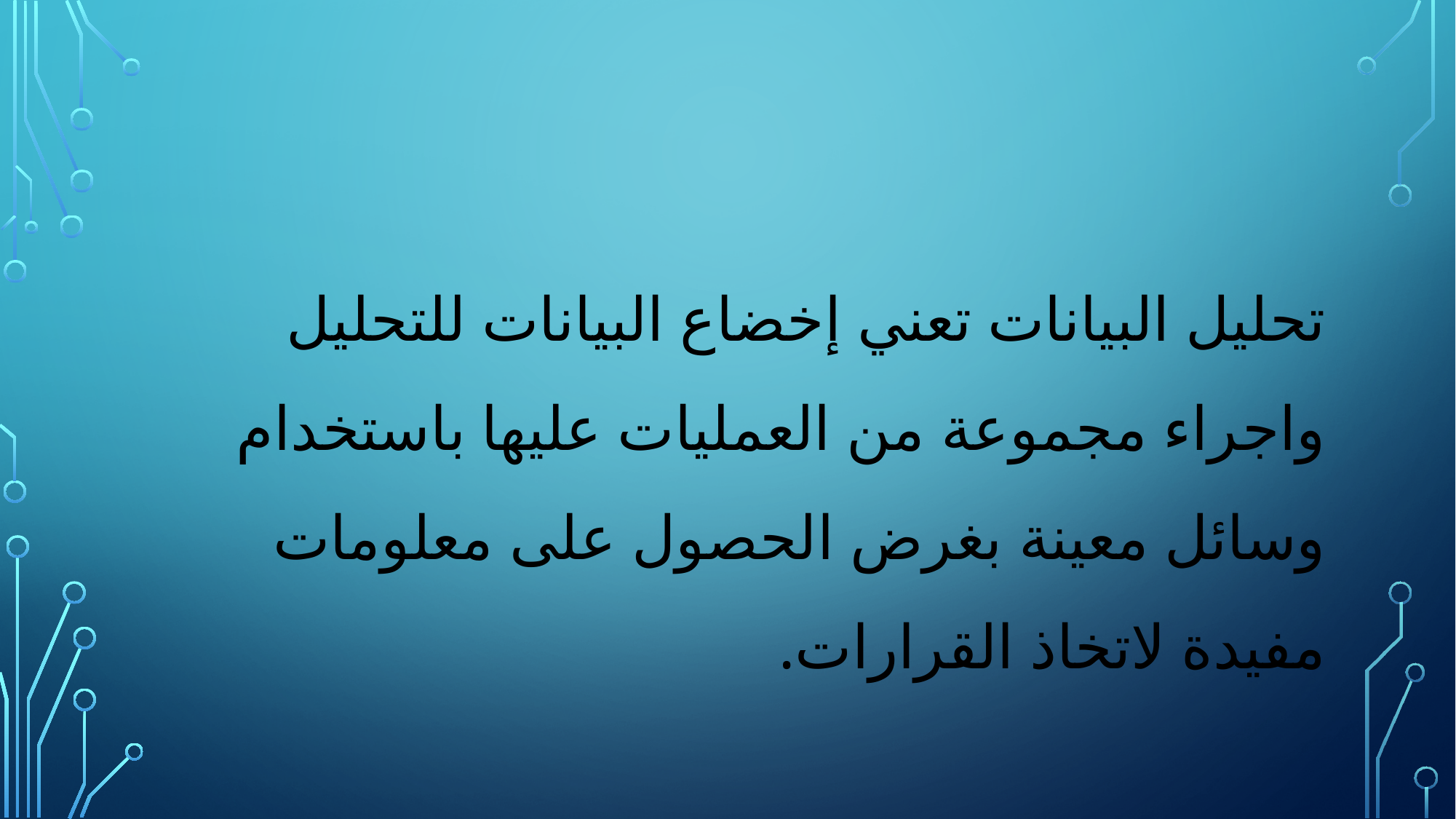

تحليل البيانات تعني إخضاع البيانات للتحليل واجراء مجموعة من العمليات عليها باستخدام وسائل معينة بغرض الحصول على معلومات مفيدة لاتخاذ القرارات.